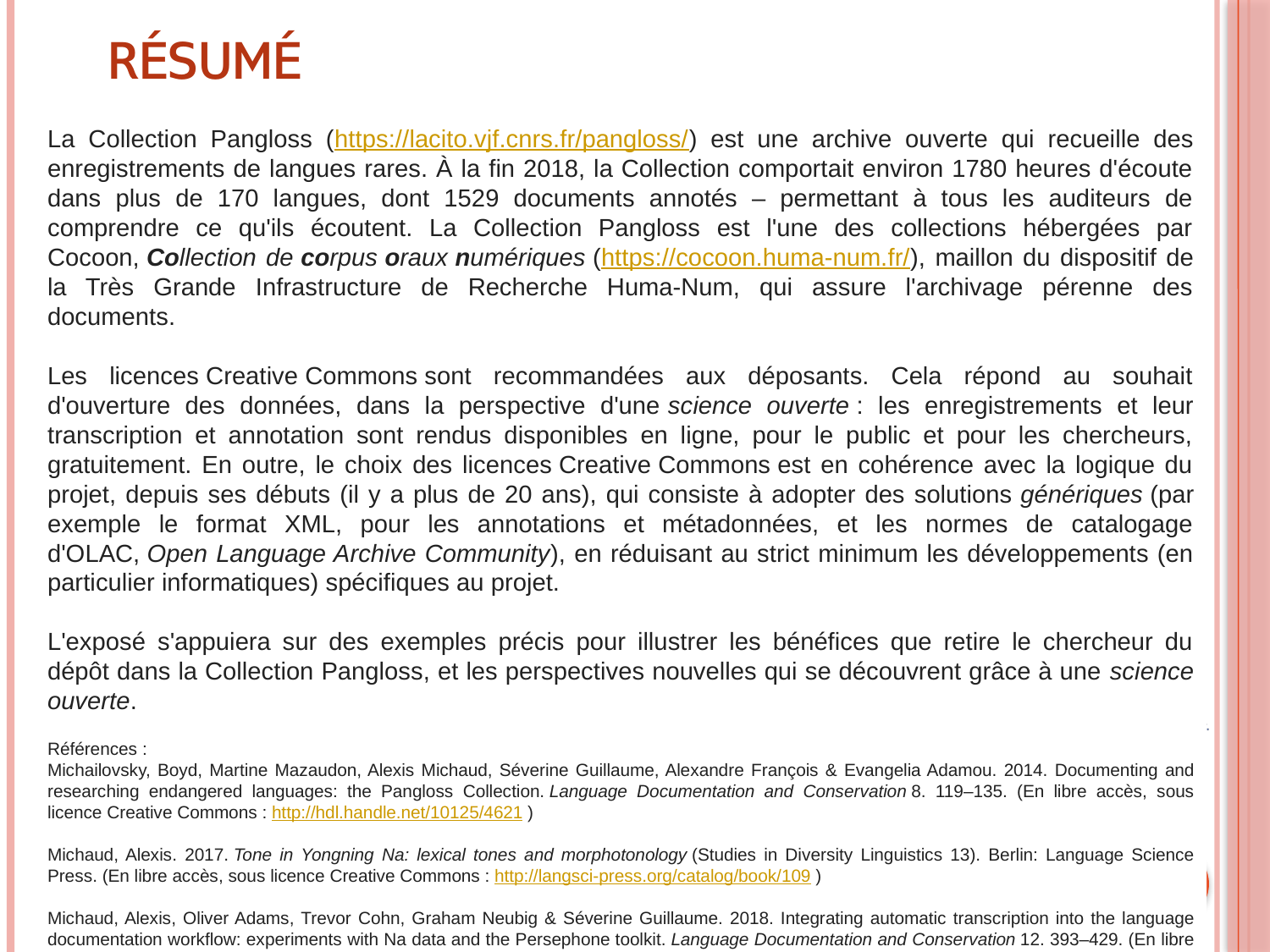

# Résumé
La Collection Pangloss (https://lacito.vjf.cnrs.fr/pangloss/) est une archive ouverte qui recueille des enregistrements de langues rares. À la fin 2018, la Collection comportait environ 1780 heures d'écoute dans plus de 170 langues, dont 1529 documents annotés – permettant à tous les auditeurs de comprendre ce qu'ils écoutent. La Collection Pangloss est l'une des collections hébergées par Cocoon, Collection de corpus oraux numériques (https://cocoon.huma-num.fr/), maillon du dispositif de la Très Grande Infrastructure de Recherche Huma-Num, qui assure l'archivage pérenne des documents.

Les licences Creative Commons sont recommandées aux déposants. Cela répond au souhait d'ouverture des données, dans la perspective d'une science ouverte : les enregistrements et leur transcription et annotation sont rendus disponibles en ligne, pour le public et pour les chercheurs, gratuitement. En outre, le choix des licences Creative Commons est en cohérence avec la logique du projet, depuis ses débuts (il y a plus de 20 ans), qui consiste à adopter des solutions génériques (par exemple le format XML, pour les annotations et métadonnées, et les normes de catalogage d'OLAC, Open Language Archive Community), en réduisant au strict minimum les développements (en particulier informatiques) spécifiques au projet.
L'exposé s'appuiera sur des exemples précis pour illustrer les bénéfices que retire le chercheur du dépôt dans la Collection Pangloss, et les perspectives nouvelles qui se découvrent grâce à une science ouverte.

Références :
Michailovsky, Boyd, Martine Mazaudon, Alexis Michaud, Séverine Guillaume, Alexandre François & Evangelia Adamou. 2014. Documenting and researching endangered languages: the Pangloss Collection. Language Documentation and Conservation 8. 119–135. (En libre accès, sous licence Creative Commons : http://hdl.handle.net/10125/4621 )
Michaud, Alexis. 2017. Tone in Yongning Na: lexical tones and morphotonology (Studies in Diversity Linguistics 13). Berlin: Language Science Press. (En libre accès, sous licence Creative Commons : http://langsci-press.org/catalog/book/109 )

Michaud, Alexis, Oliver Adams, Trevor Cohn, Graham Neubig & Séverine Guillaume. 2018. Integrating automatic transcription into the language documentation workflow: experiments with Na data and the Persephone toolkit. Language Documentation and Conservation 12. 393–429. (En libre accès, sous licence Creative Commons : http://hdl.handle.net/10125/24793 )
2